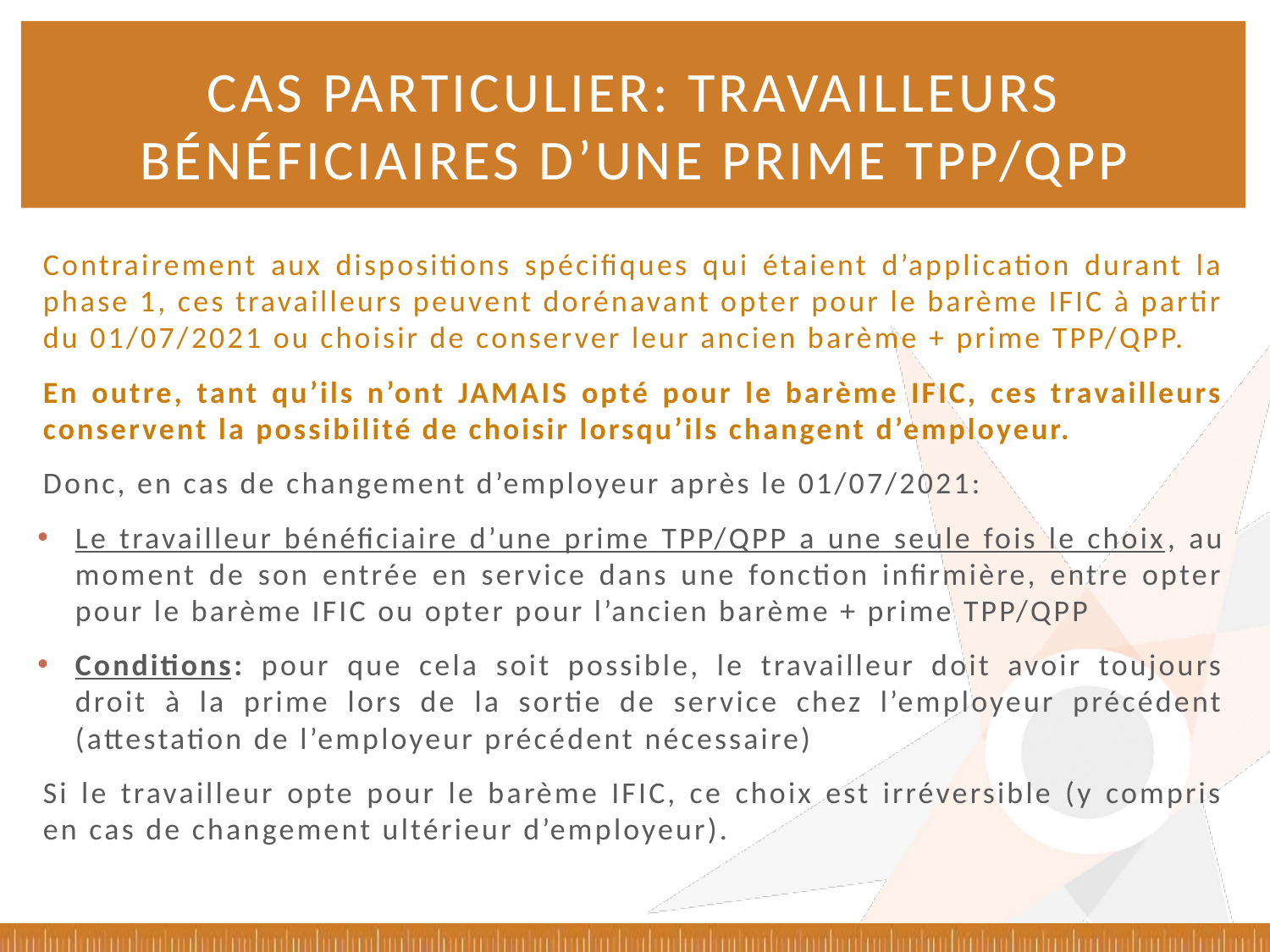

# Cas particulier: travailleurs bénéficiaireS d’une prime TPP/QPP
Contrairement aux dispositions spécifiques qui étaient d’application durant la phase 1, ces travailleurs peuvent dorénavant opter pour le barème IFIC à partir du 01/07/2021 ou choisir de conserver leur ancien barème + prime TPP/QPP.
En outre, tant qu’ils n’ont JAMAIS opté pour le barème IFIC, ces travailleurs conservent la possibilité de choisir lorsqu’ils changent d’employeur.
Donc, en cas de changement d’employeur après le 01/07/2021:
Le travailleur bénéficiaire d’une prime TPP/QPP a une seule fois le choix, au moment de son entrée en service dans une fonction infirmière, entre opter pour le barème IFIC ou opter pour l’ancien barème + prime TPP/QPP
Conditions: pour que cela soit possible, le travailleur doit avoir toujours droit à la prime lors de la sortie de service chez l’employeur précédent (attestation de l’employeur précédent nécessaire)
Si le travailleur opte pour le barème IFIC, ce choix est irréversible (y compris en cas de changement ultérieur d’employeur).